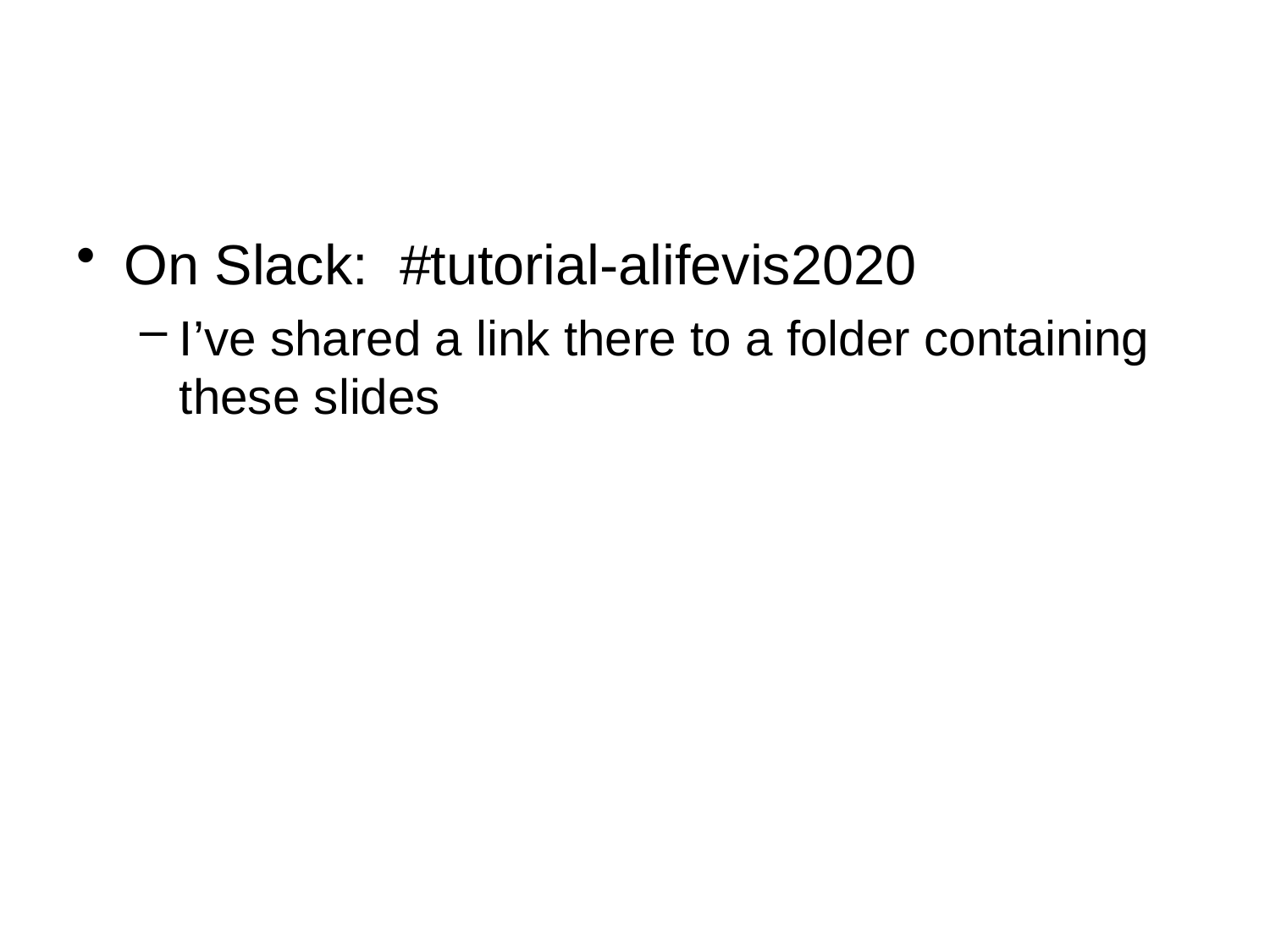

On Slack:  #tutorial-alifevis2020
I’ve shared a link there to a folder containing these slides